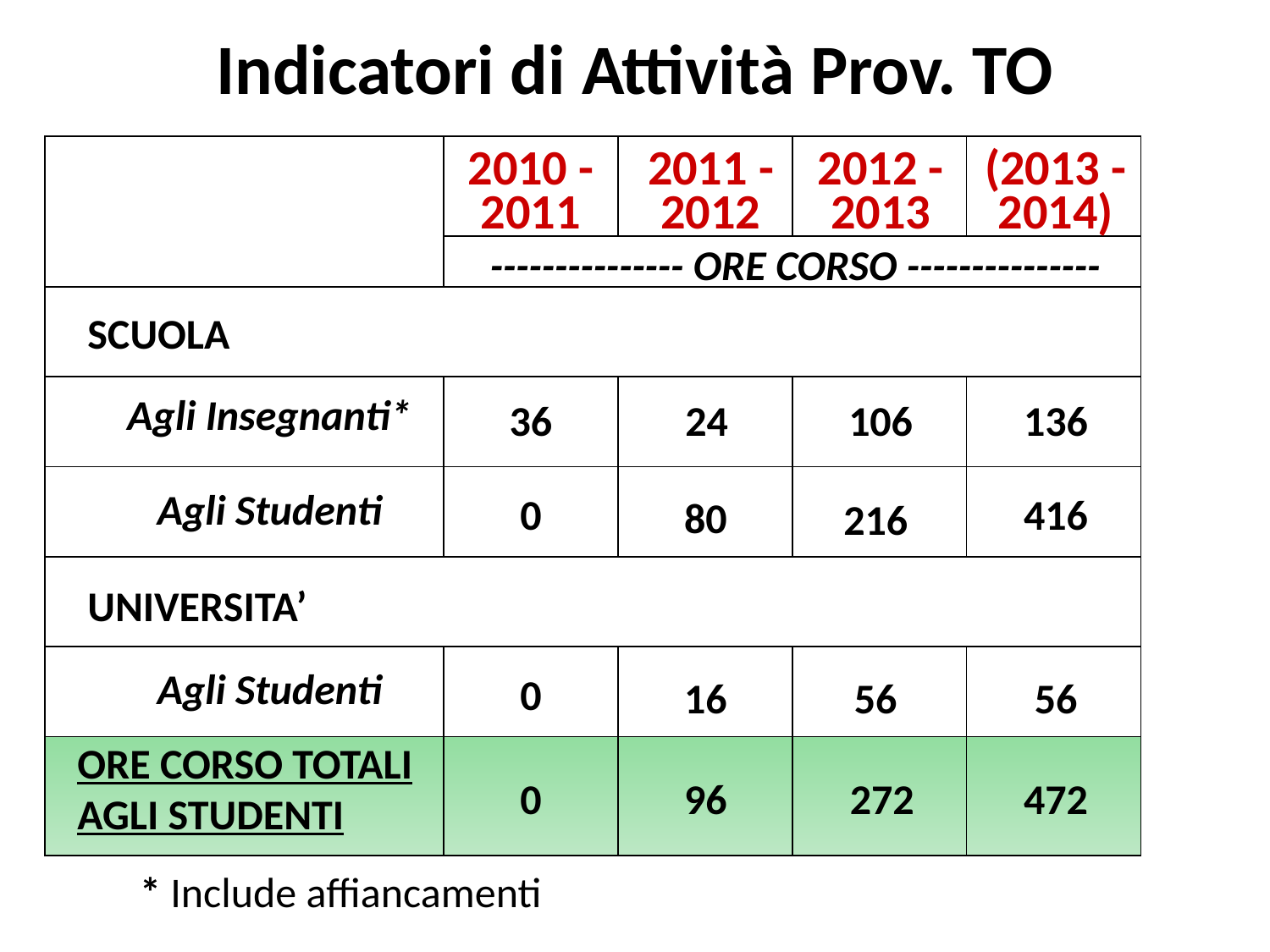

# Indicatori di Attività Prov. TO
|  |  |  |  |  |
| --- | --- | --- | --- | --- |
|  |  |  |  |  |
|  |  |  |  |  |
|  |  |  |  |  |
|  |  |  |  |  |
|  |  |  |  |  |
|  |  |  |  |  |
|  |  |  |  |  |
2010 - 2011
2011 - 2012
2012 - 2013
(2013 - 2014)
--------------- ORE CORSO ---------------
SCUOLA
Agli Insegnanti*
36
24
106
136
Agli Studenti
416
0
80
216
UNIVERSITA’
Agli Studenti
0
16
56
56
ORE CORSO TOTALI
AGLI STUDENTI
0
96
272
472
* Include affiancamenti